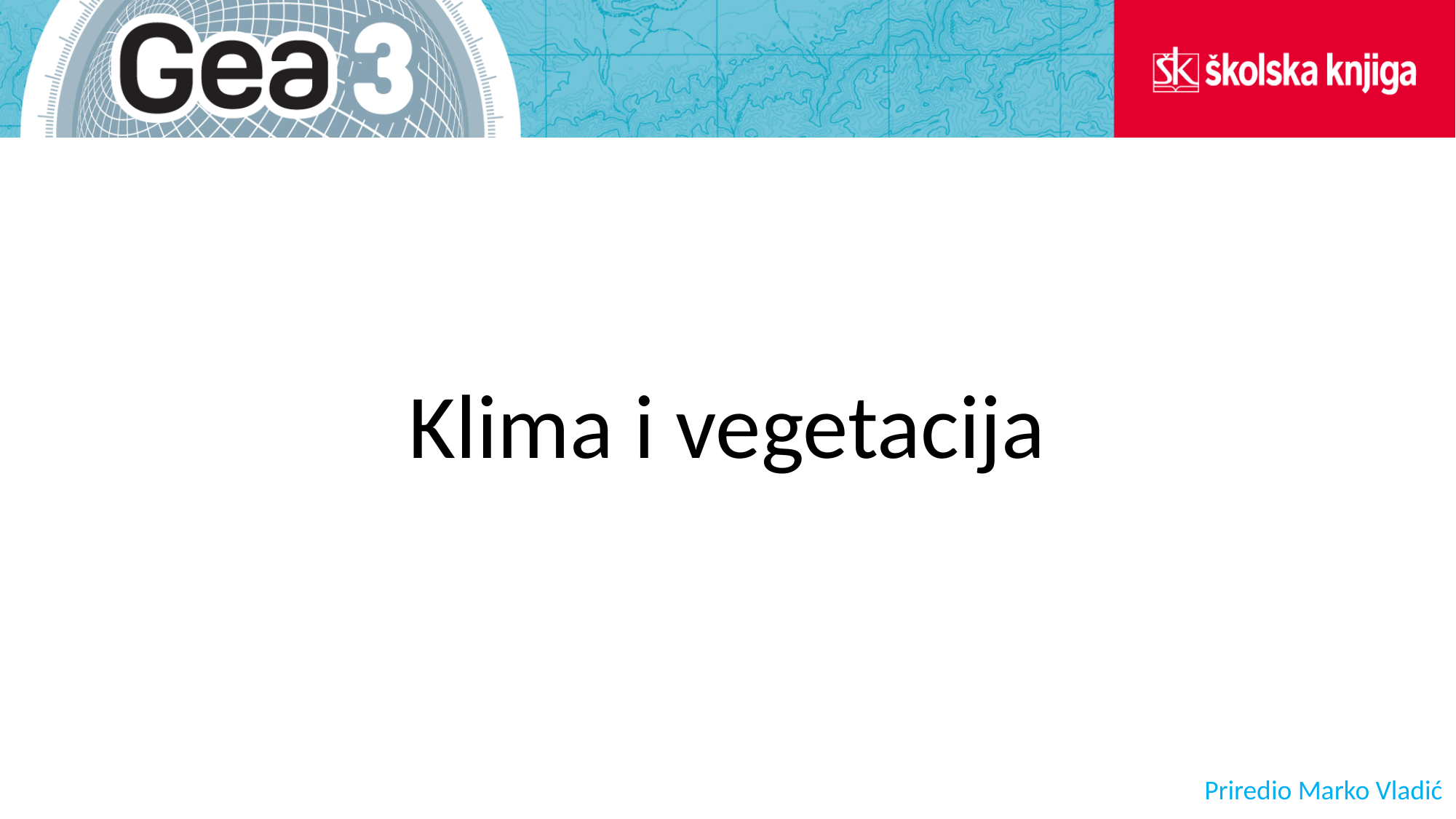

# Klima i vegetacija
Priredio Marko Vladić